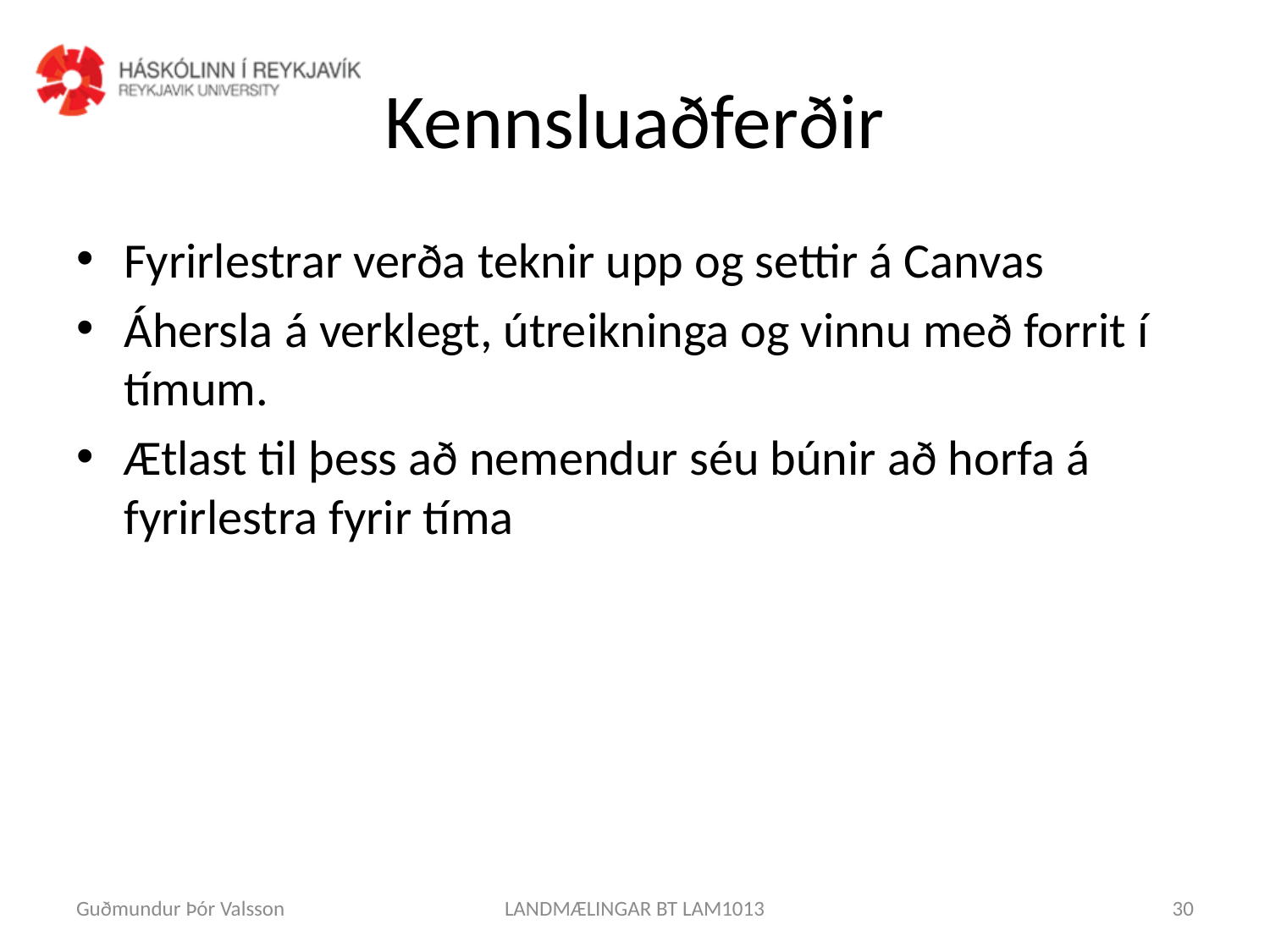

# Kennsluaðferðir
Fyrirlestrar verða teknir upp og settir á Canvas
Áhersla á verklegt, útreikninga og vinnu með forrit í tímum.
Ætlast til þess að nemendur séu búnir að horfa á fyrirlestra fyrir tíma
Guðmundur Þór Valsson
LANDMÆLINGAR BT LAM1013
30